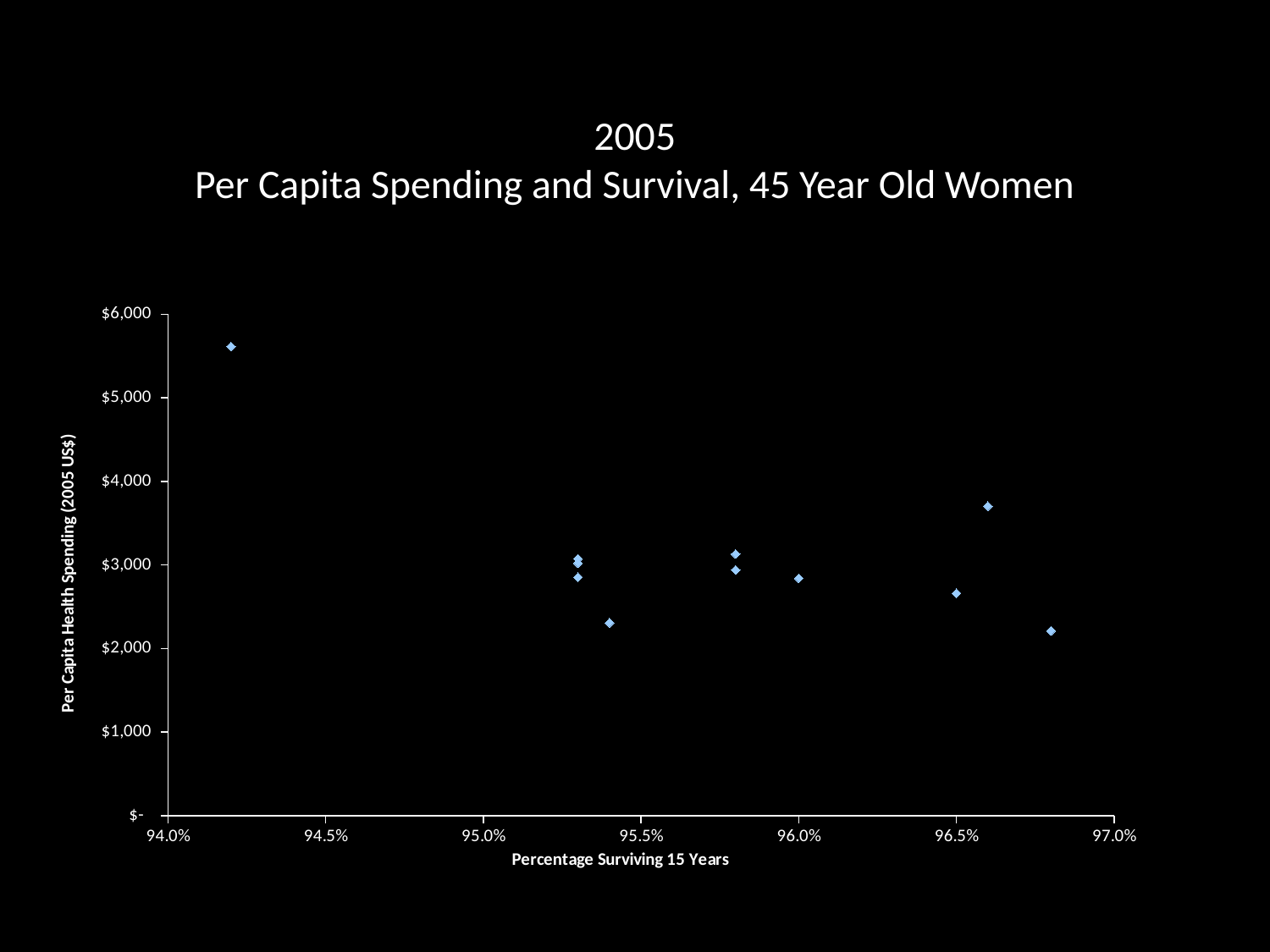

# 2005 Per Capita Spending and Survival, 45 Year Old Women

### Chart

| Category | 2005 |
|---|---|